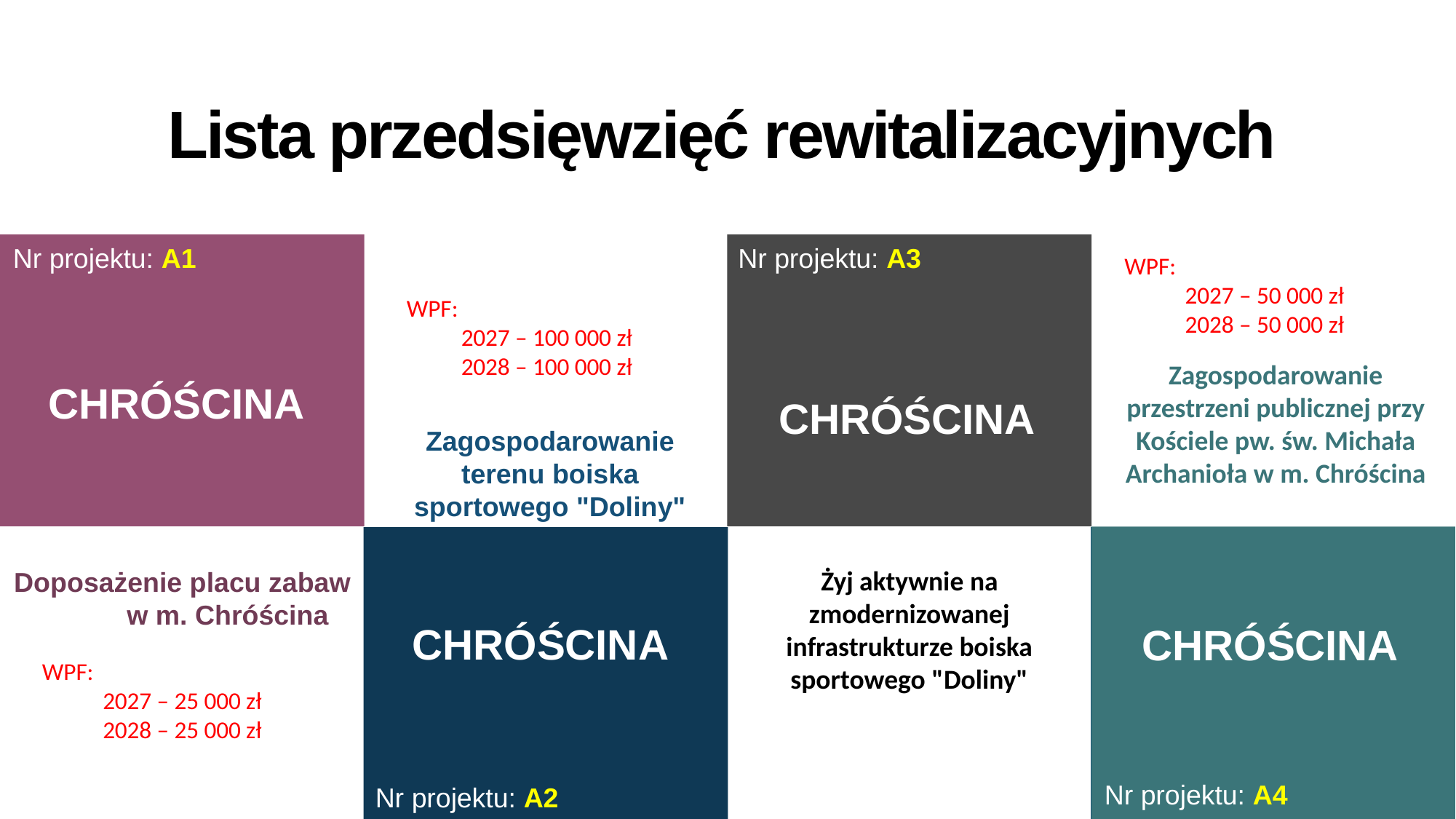

# Lista przedsięwzięć rewitalizacyjnych
Nr projektu: A1
Nr projektu: A3
WPF:
2027 – 50 000 zł
2028 – 50 000 zł

WPF:
2027 – 100 000 zł
2028 – 100 000 zł

Zagospodarowanie przestrzeni publicznej przy Kościele pw. św. Michała Archanioła w m. Chróścina
CHRÓŚCINA
CHRÓŚCINA
Zagospodarowanie terenu boiska sportowego "Doliny"

Żyj aktywnie na zmodernizowanej infrastrukturze boiska sportowego "Doliny"
Doposażenie placu zabaw             w m. Chróścina
CHRÓŚCINA
CHRÓŚCINA
WPF:
2027 – 25 000 zł
2028 – 25 000 zł

Nr projektu: A4
Nr projektu: A2